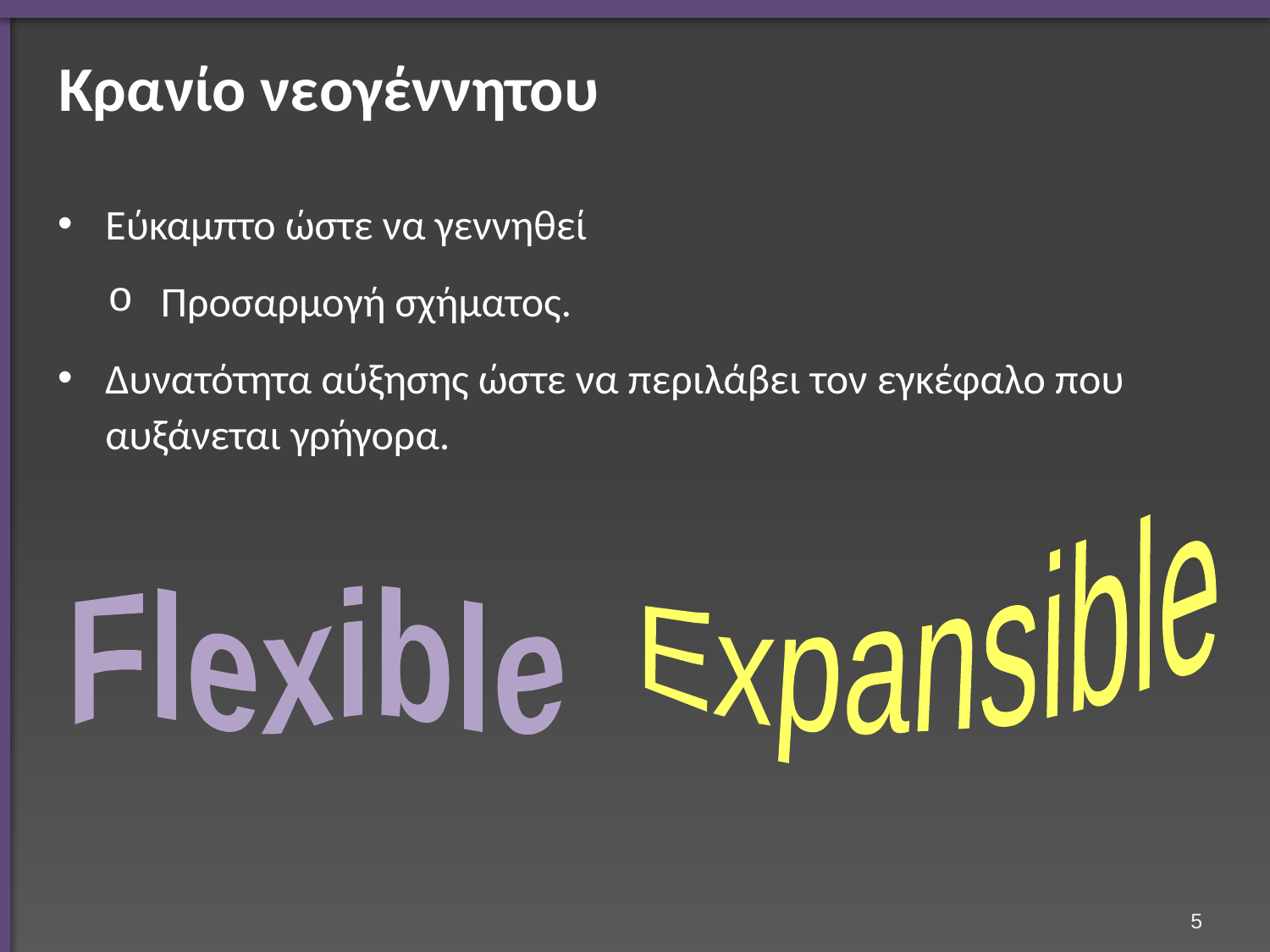

# Κρανίο νεογέννητου
Εύκαμπτο ώστε να γεννηθεί
Προσαρμογή σχήματος.
Δυνατότητα αύξησης ώστε να περιλάβει τον εγκέφαλο που αυξάνεται γρήγορα.
Expansible
Flexible
5